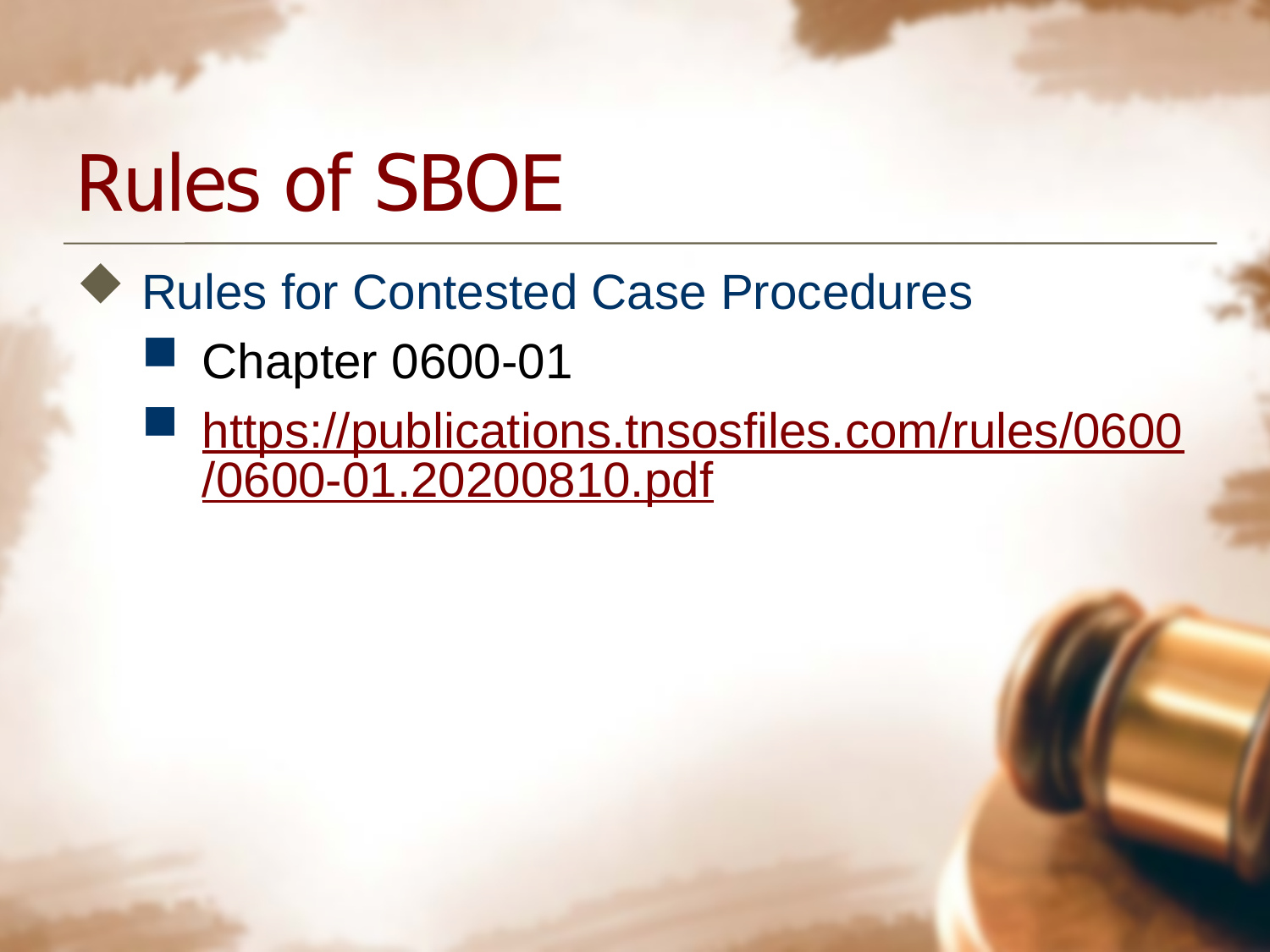

# Rules of SBOE
Rules for Contested Case Procedures
Chapter 0600-01
https://publications.tnsosfiles.com/rules/0600/0600-01.20200810.pdf